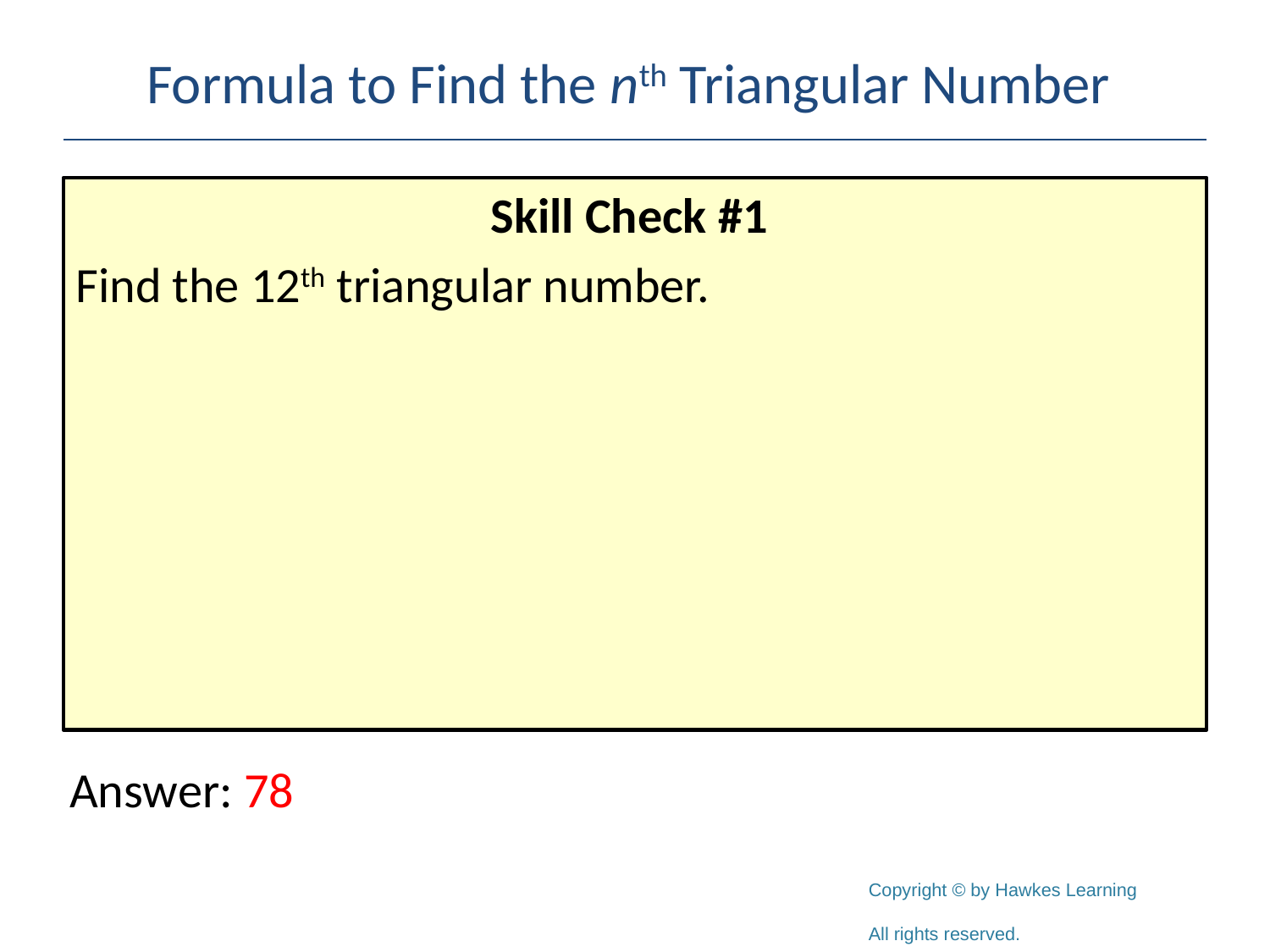

# Formula to Find the nth Triangular Number
Skill Check #1
Find the 12th triangular number.
Answer: 78